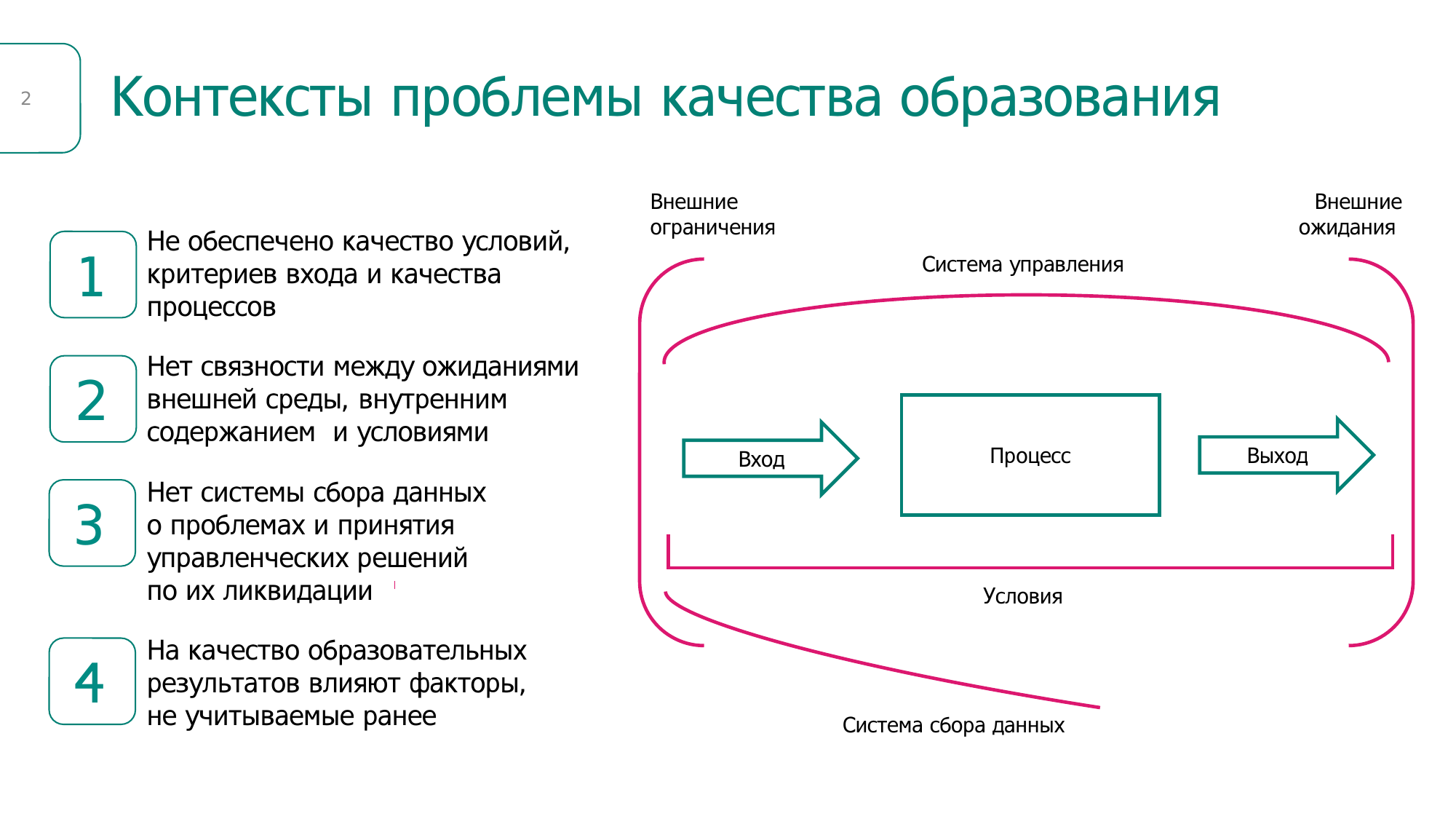

# Контексты проблемы качества образования
2
Внешние
ограничения
Внешние ожидания

Система управления

Процесс
Выход
Вход
Условия

Система сбора данных
Не обеспечено качество условий, критериев входа и качества процессов
Нет связности между ожиданиями внешней среды, внутренним содержанием  и условиями
Нет системы сбора данных
о проблемах и принятия управленческих решений
по их ликвидации
На качество образовательных результатов влияют факторы,
не учитываемые ранее
1
2
3
4